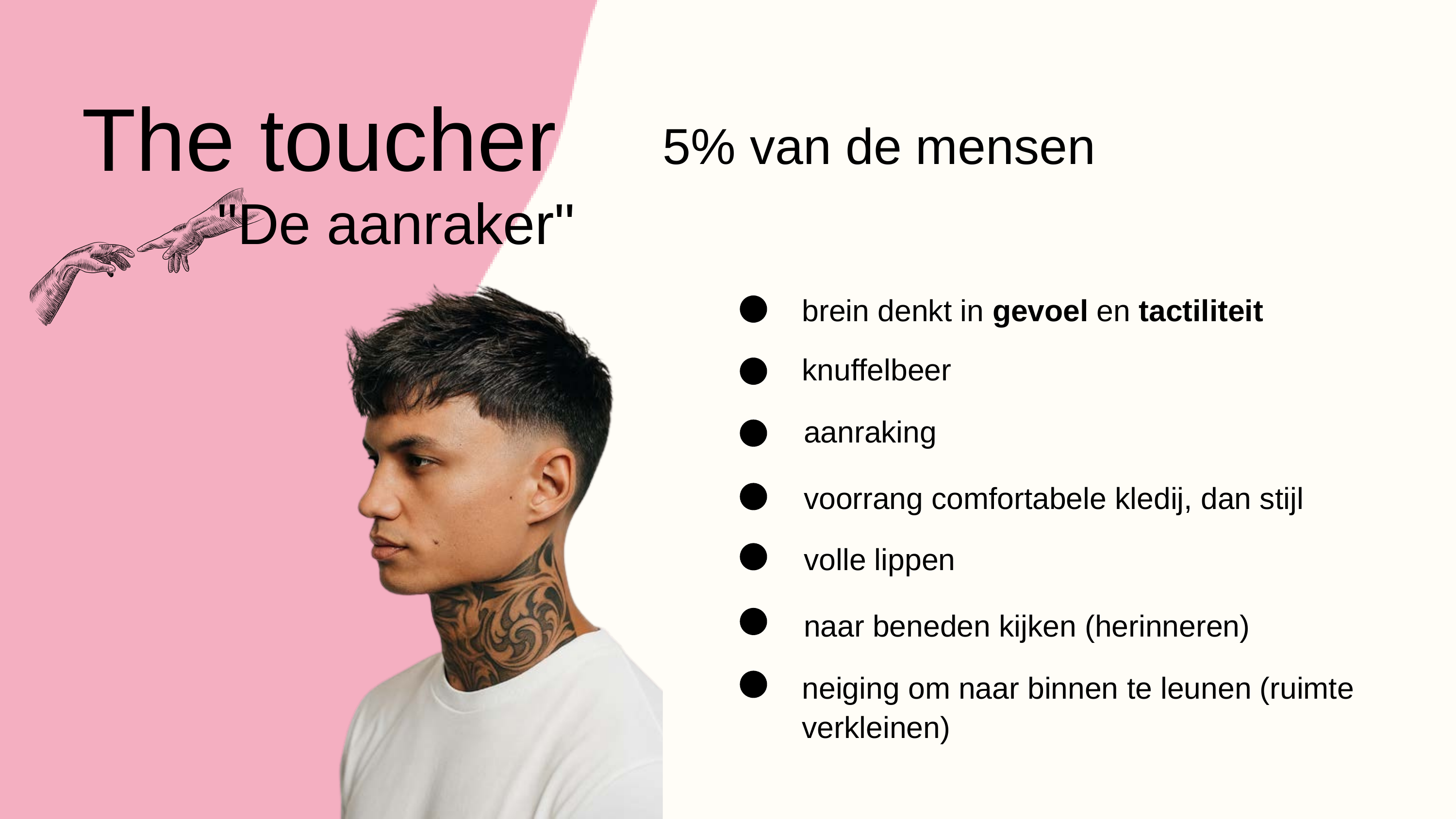

The toucher
5% van de mensen

"De aanraker"

brein denkt in gevoel en tactiliteit

knuffelbeer

aanraking

voorrang comfortabele kledij, dan stijl

volle lippen

naar beneden kijken (herinneren)

neiging om naar binnen te leunen (ruimte verkleinen)